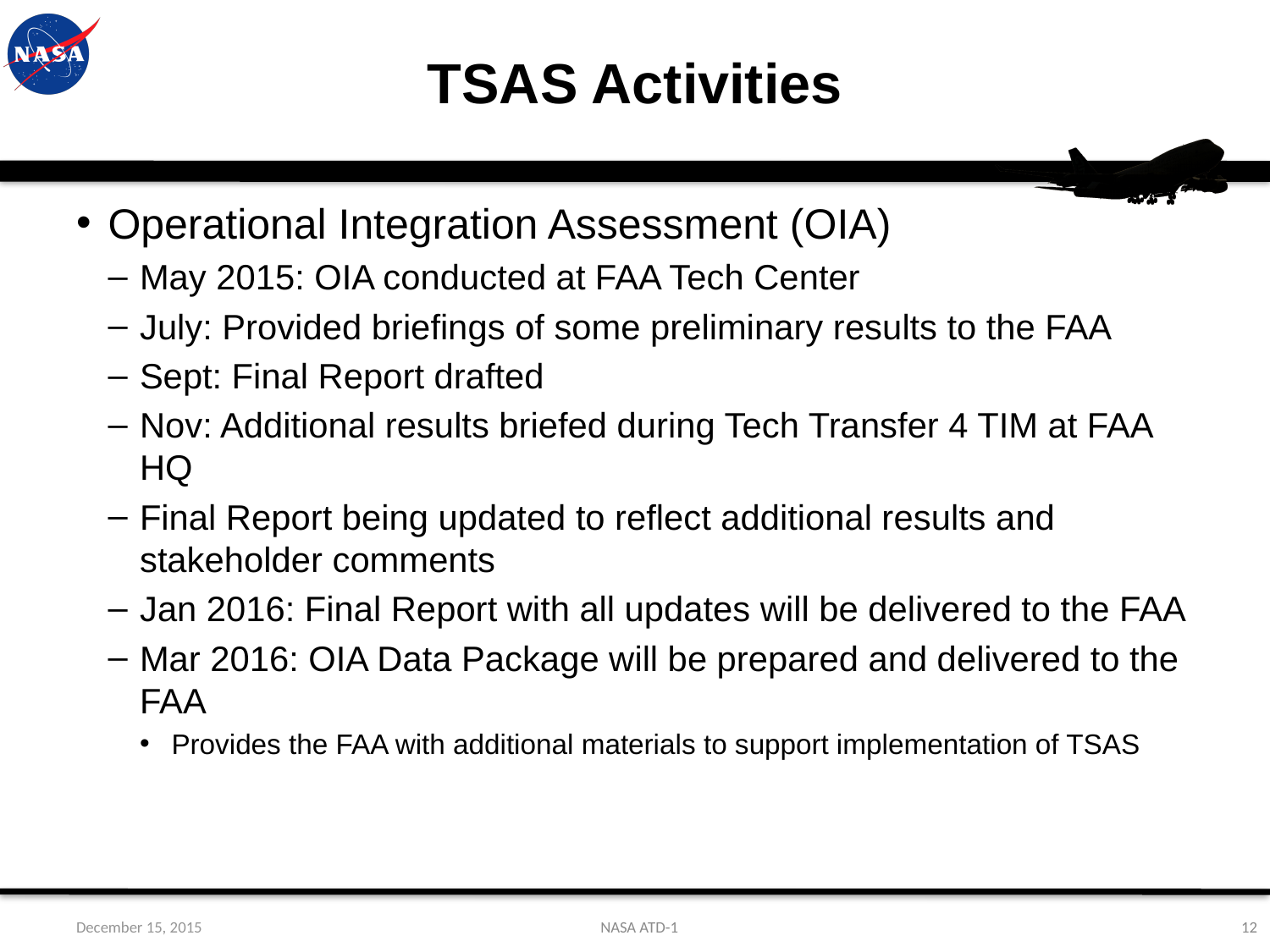

# TSAS Activities
Operational Integration Assessment (OIA)
May 2015: OIA conducted at FAA Tech Center
July: Provided briefings of some preliminary results to the FAA
Sept: Final Report drafted
Nov: Additional results briefed during Tech Transfer 4 TIM at FAA HQ
Final Report being updated to reflect additional results and stakeholder comments
Jan 2016: Final Report with all updates will be delivered to the FAA
Mar 2016: OIA Data Package will be prepared and delivered to the FAA
Provides the FAA with additional materials to support implementation of TSAS
December 15, 2015
NASA ATD-1
12